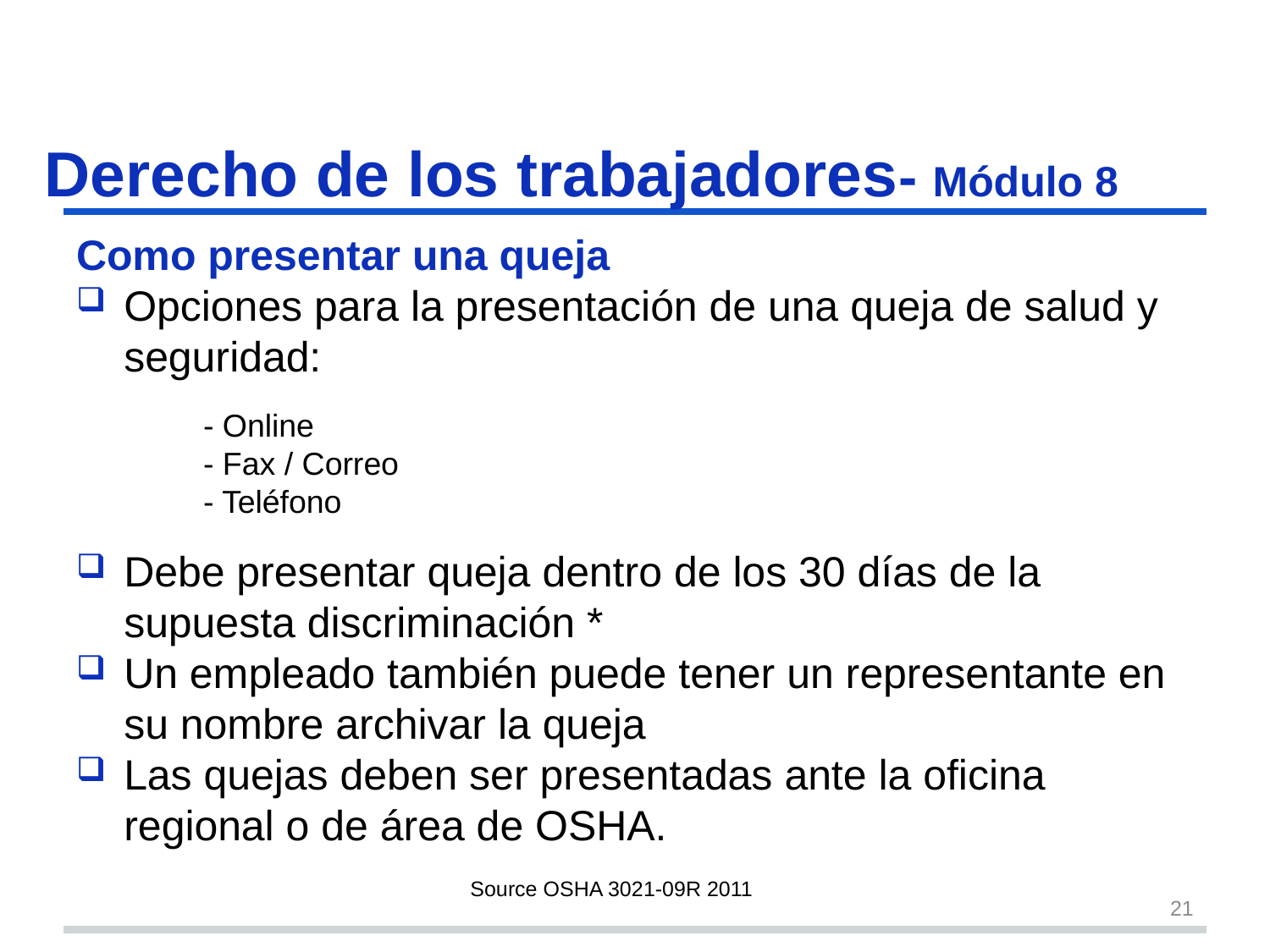

# Derecho de los trabajadores- Módulo 8 s21
Como presentar una queja
Opciones para la presentación de una queja de salud y seguridad:

	- Online
	- Fax / Correo
	- Teléfono

Debe presentar queja dentro de los 30 días de la supuesta discriminación *
Un empleado también puede tener un representante en su nombre archivar la queja
Las quejas deben ser presentadas ante la oficina regional o de área de OSHA.
Source OSHA 3021-09R 2011
21